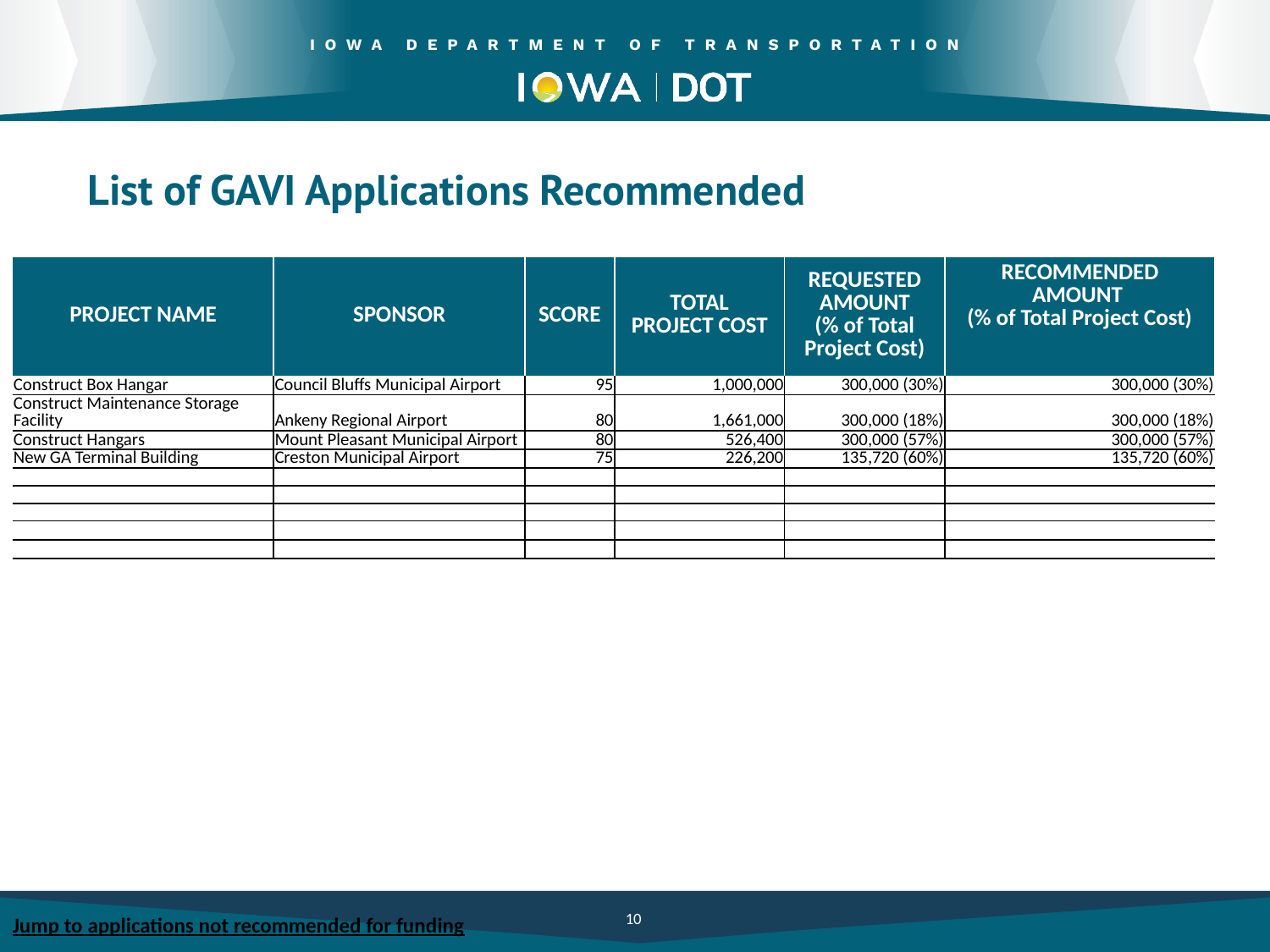

# List of GAVI Applications Recommended
| PROJECT NAME | SPONSOR | SCORE | TOTAL PROJECT COST | REQUESTED AMOUNT (% of Total Project Cost) | RECOMMENDED AMOUNT (% of Total Project Cost) |
| --- | --- | --- | --- | --- | --- |
| Construct Box Hangar | Council Bluffs Municipal Airport | 95 | 1,000,000 | 300,000 (30%) | 300,000 (30%) |
| Construct Maintenance Storage Facility | Ankeny Regional Airport | 80 | 1,661,000 | 300,000 (18%) | 300,000 (18%) |
| Construct Hangars | Mount Pleasant Municipal Airport | 80 | 526,400 | 300,000 (57%) | 300,000 (57%) |
| New GA Terminal Building | Creston Municipal Airport | 75 | 226,200 | 135,720 (60%) | 135,720 (60%) |
|  |  |  |  |  |  |
|  |  |  |  |  |  |
|  |  |  |  |  |  |
|  |  |  |  |  |  |
|  |  |  |  |  |  |
Jump to applications not recommended for funding